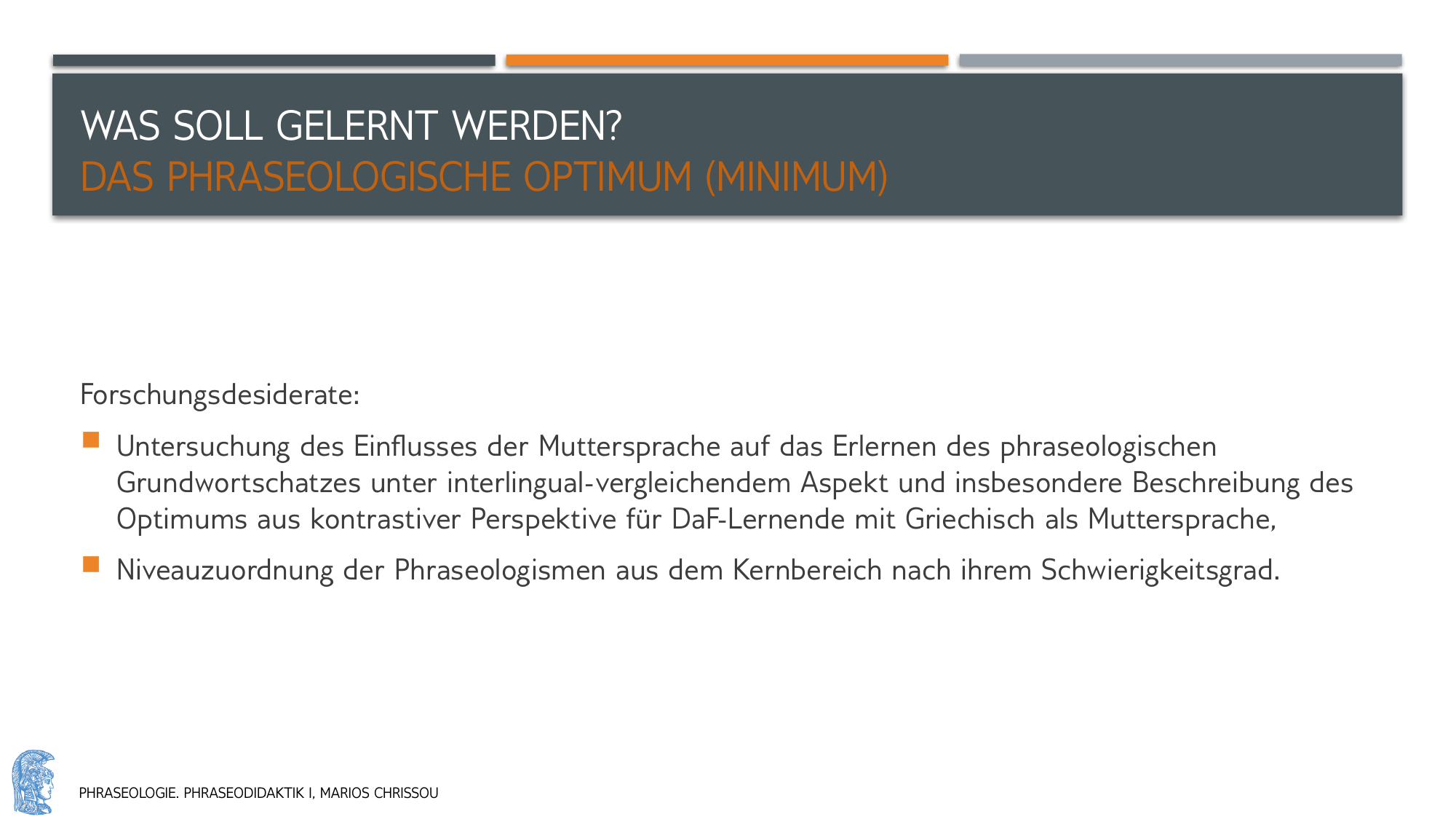

# Was soll gelernt werden? Das phraseologische Optimum (Minimum)
Forschungsdesiderate:
Untersuchung des Einflusses der Muttersprache auf das Erlernen des phraseologischen Grundwortschatzes unter interlingual-vergleichendem Aspekt und insbesondere Beschreibung des Optimums aus kontrastiver Perspektive für DaF-Lernende mit Griechisch als Muttersprache,
Niveauzuordnung der Phraseologismen aus dem Kernbereich nach ihrem Schwierigkeitsgrad.